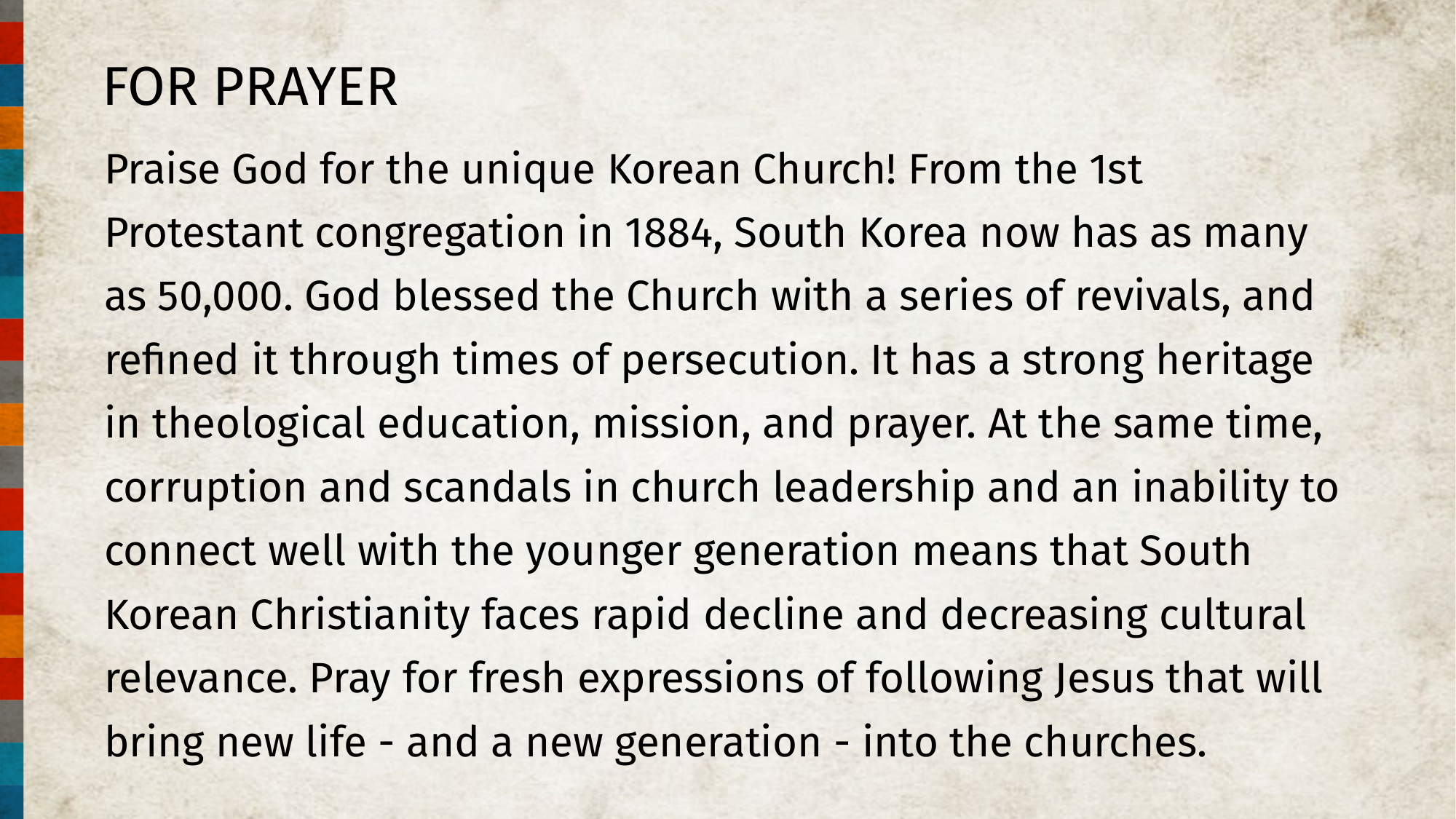

FOR PRAYER
Praise God for the unique Korean Church! From the 1st Protestant congregation in 1884, South Korea now has as many as 50,000. God blessed the Church with a series of revivals, and refined it through times of persecution. It has a strong heritage in theological education, mission, and prayer. At the same time, corruption and scandals in church leadership and an inability to connect well with the younger generation means that South Korean Christianity faces rapid decline and decreasing cultural relevance. Pray for fresh expressions of following Jesus that will bring new life - and a new generation - into the churches.